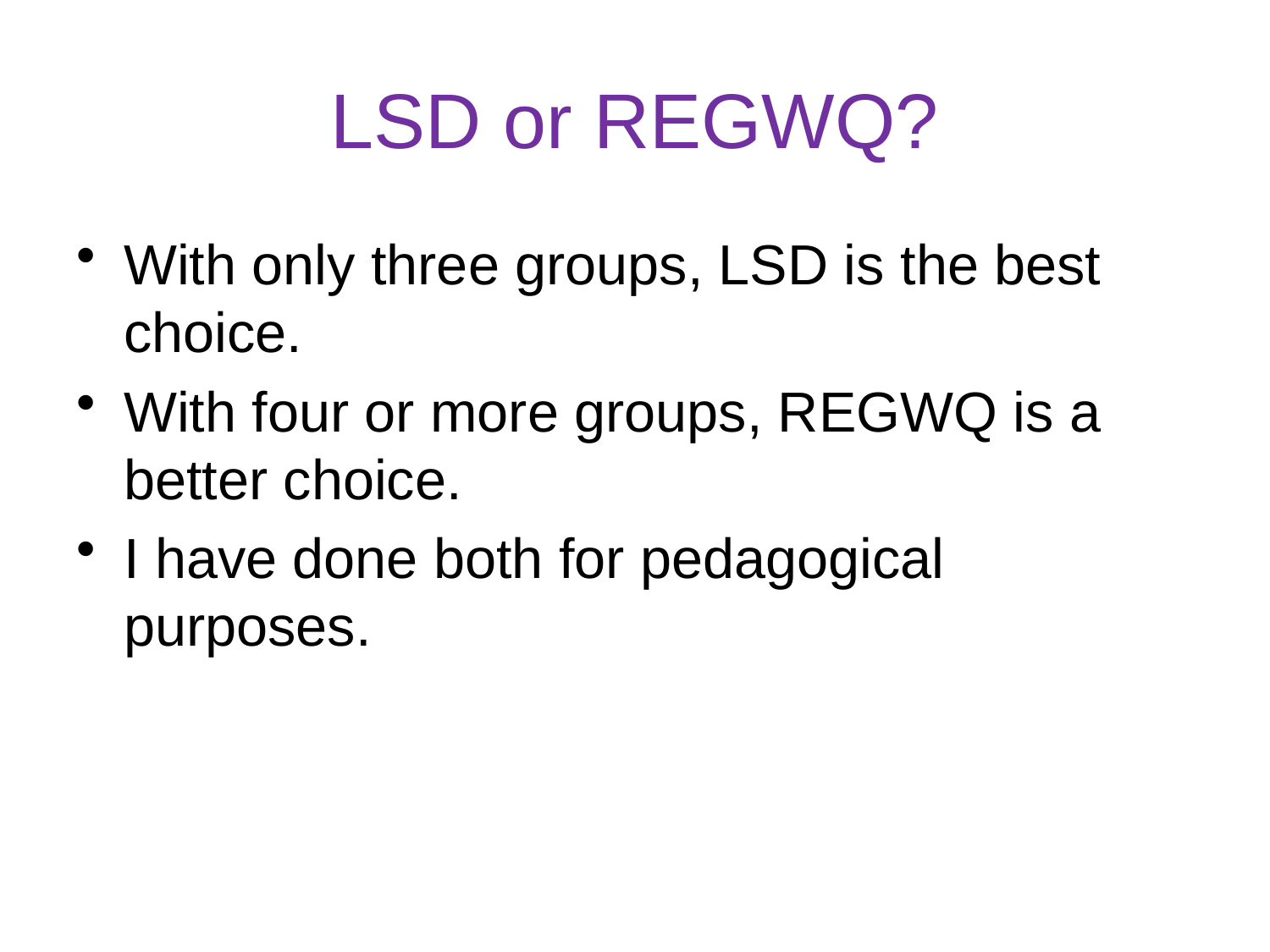

# LSD or REGWQ?
With only three groups, LSD is the best choice.
With four or more groups, REGWQ is a better choice.
I have done both for pedagogical purposes.